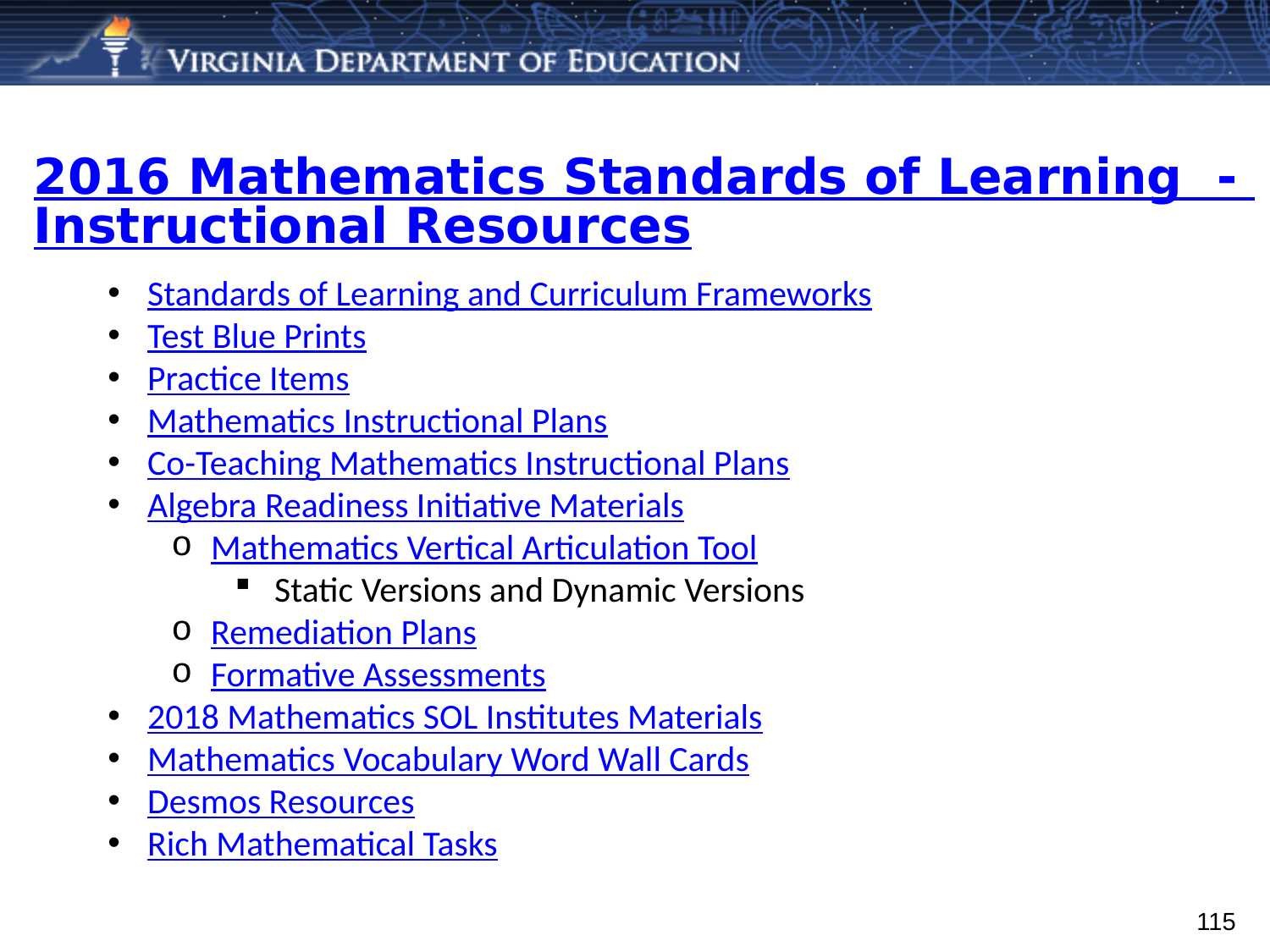

2016 Mathematics Standards of Learning  - Instructional Resources
Standards of Learning and Curriculum Frameworks
Test Blue Prints
Practice Items
Mathematics Instructional Plans
Co-Teaching Mathematics Instructional Plans
Algebra Readiness Initiative Materials
Mathematics Vertical Articulation Tool
Static Versions and Dynamic Versions
Remediation Plans
Formative Assessments
2018 Mathematics SOL Institutes Materials
Mathematics Vocabulary Word Wall Cards
Desmos Resources
Rich Mathematical Tasks
115